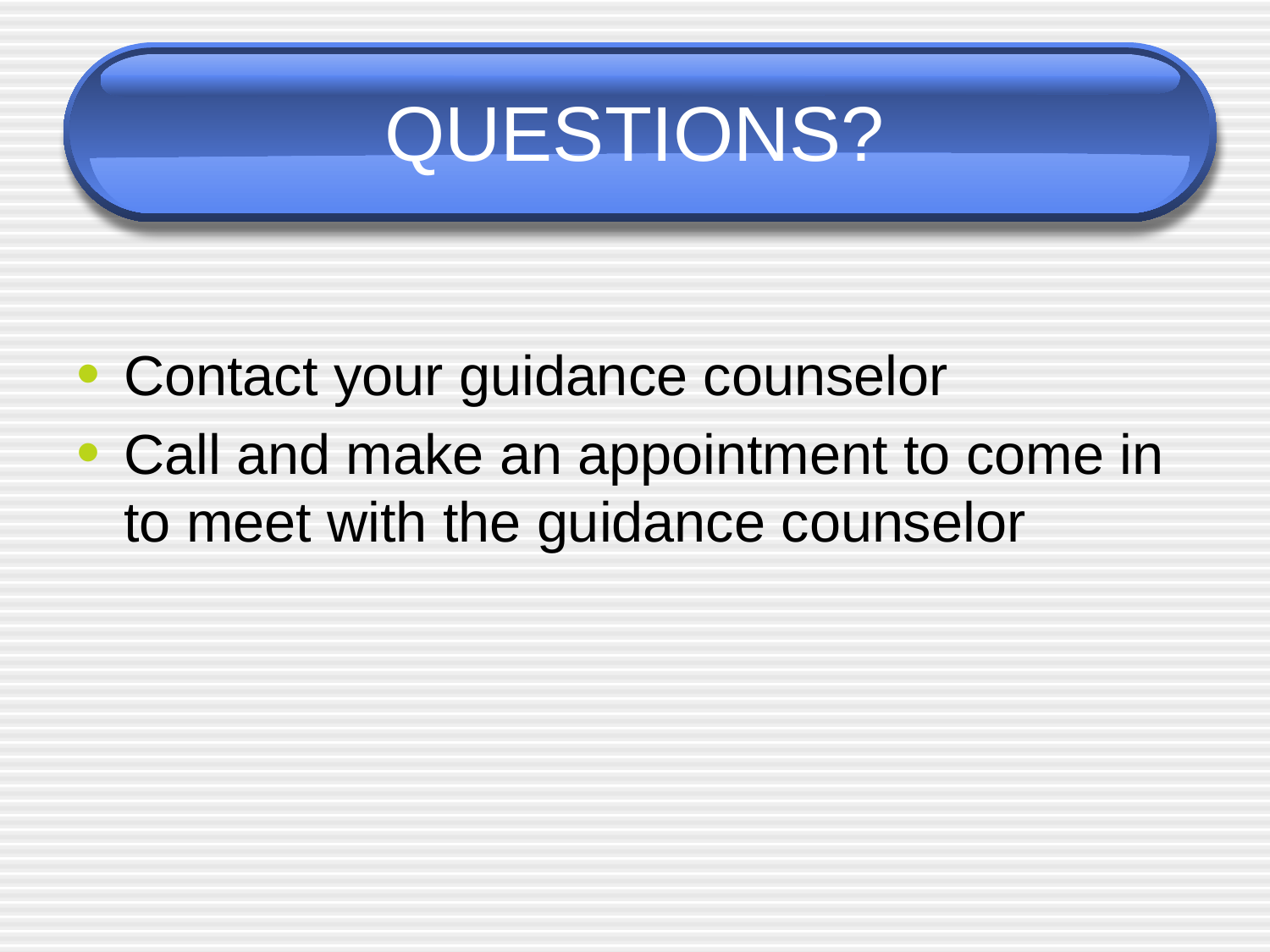

# QUESTIONS?

Contact your guidance counselor
Call and make an appointment to come in to meet with the guidance counselor